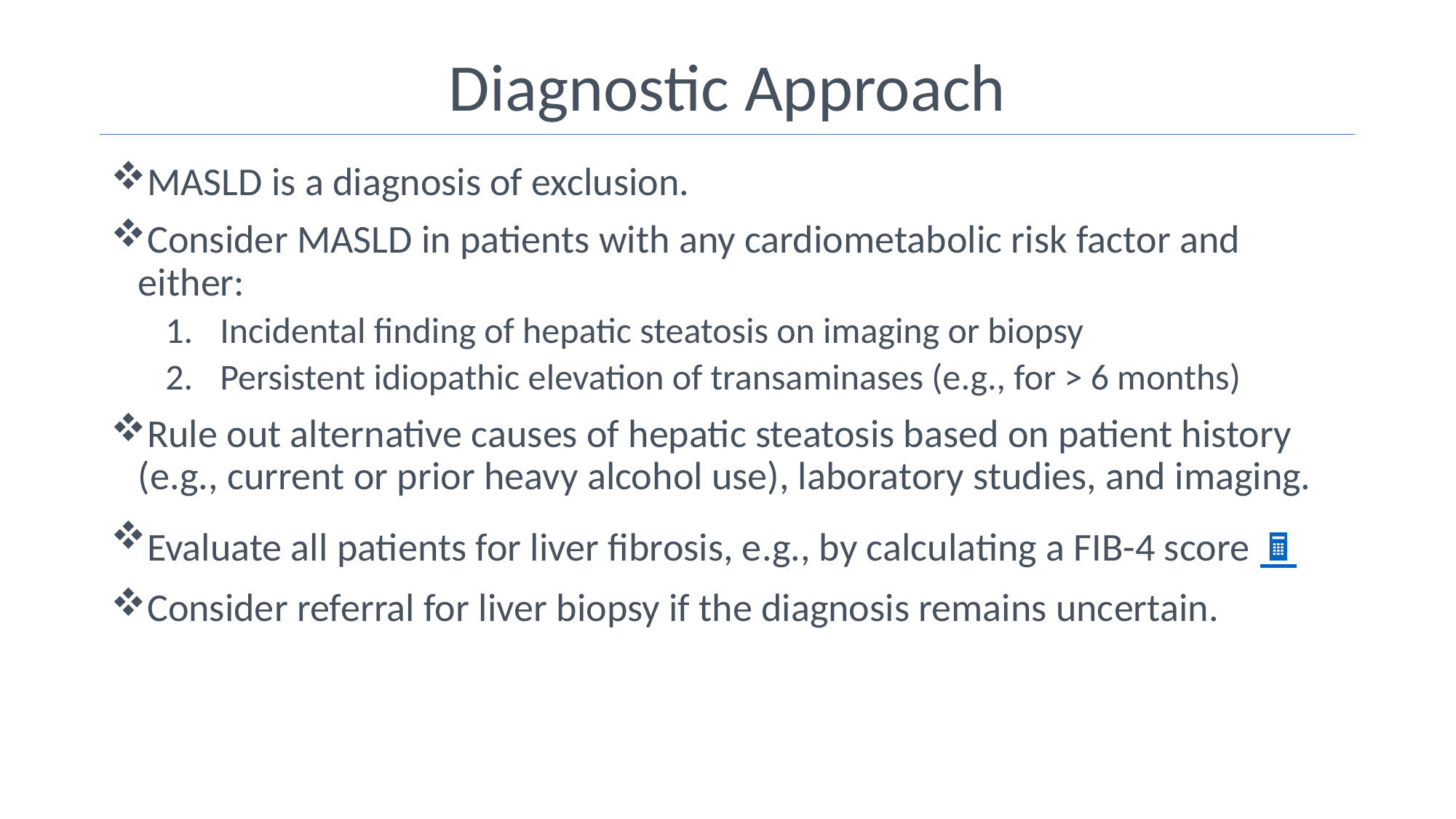

# Diagnostic Approach
MASLD is a diagnosis of exclusion.
Consider MASLD in patients with any cardiometabolic risk factor and either:
Incidental finding of hepatic steatosis on imaging or biopsy
Persistent idiopathic elevation of transaminases (e.g., for > 6 months)
Rule out alternative causes of hepatic steatosis based on patient history (e.g., current or prior heavy alcohol use), laboratory studies, and imaging.
Evaluate all patients for liver fibrosis, e.g., by calculating a FIB-4 score 🖩
Consider referral for liver biopsy if the diagnosis remains uncertain.